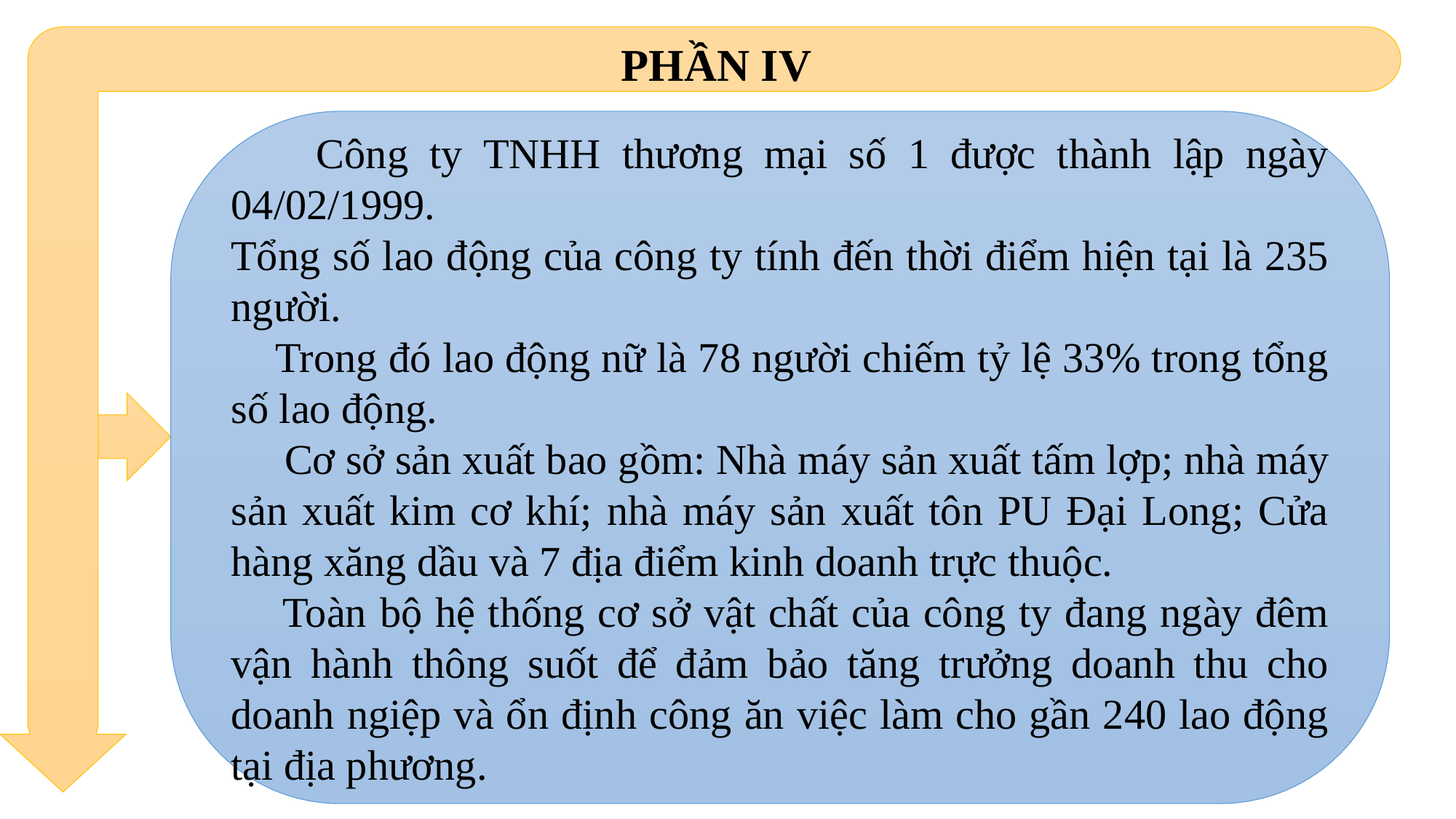

PHẦN IV

    Công ty TNHH thương mại số 1 được thành lập ngày 04/02/1999.
Tổng số lao động của công ty tính đến thời điểm hiện tại là 235 người.
    Trong đó lao động nữ là 78 người chiếm tỷ lệ 33% trong tổng số lao động.
     Cơ sở sản xuất bao gồm: Nhà máy sản xuất tấm lợp; nhà máy sản xuất kim cơ khí; nhà máy sản xuất tôn PU Đại Long; Cửa hàng xăng dầu và 7 địa điểm kinh doanh trực thuộc.
    Toàn bộ hệ thống cơ sở vật chất của công ty đang ngày đêm vận hành thông suốt để đảm bảo tăng trưởng doanh thu cho doanh ngiệp và ổn định công ăn việc làm cho gần 240 lao động tại địa phương.